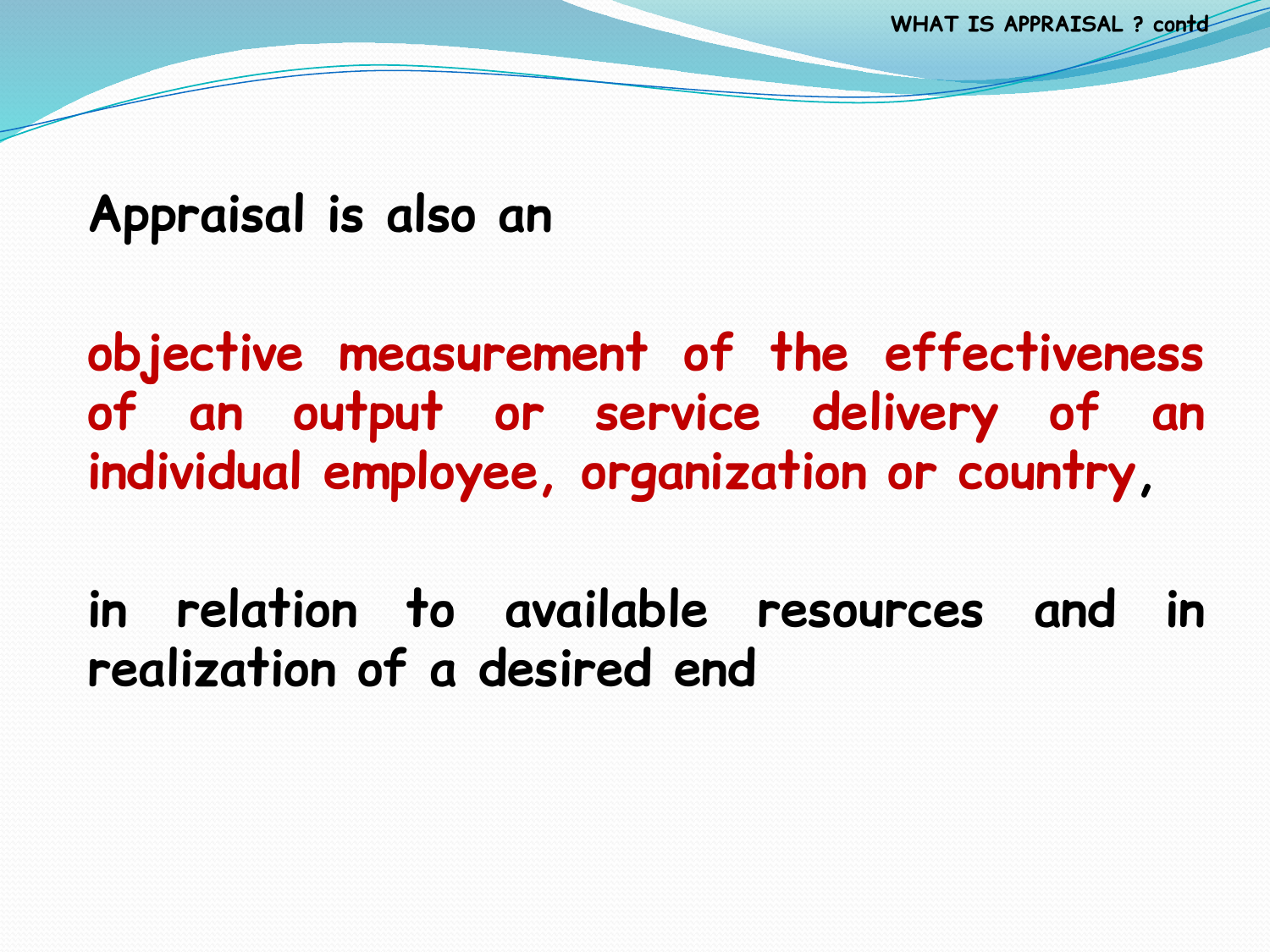

# WHAT IS APPRAISAL ? contd
Appraisal is also an

objective measurement of the effectiveness of an output or service delivery of an individual employee, organization or country,

in relation to available resources and in realization of a desired end